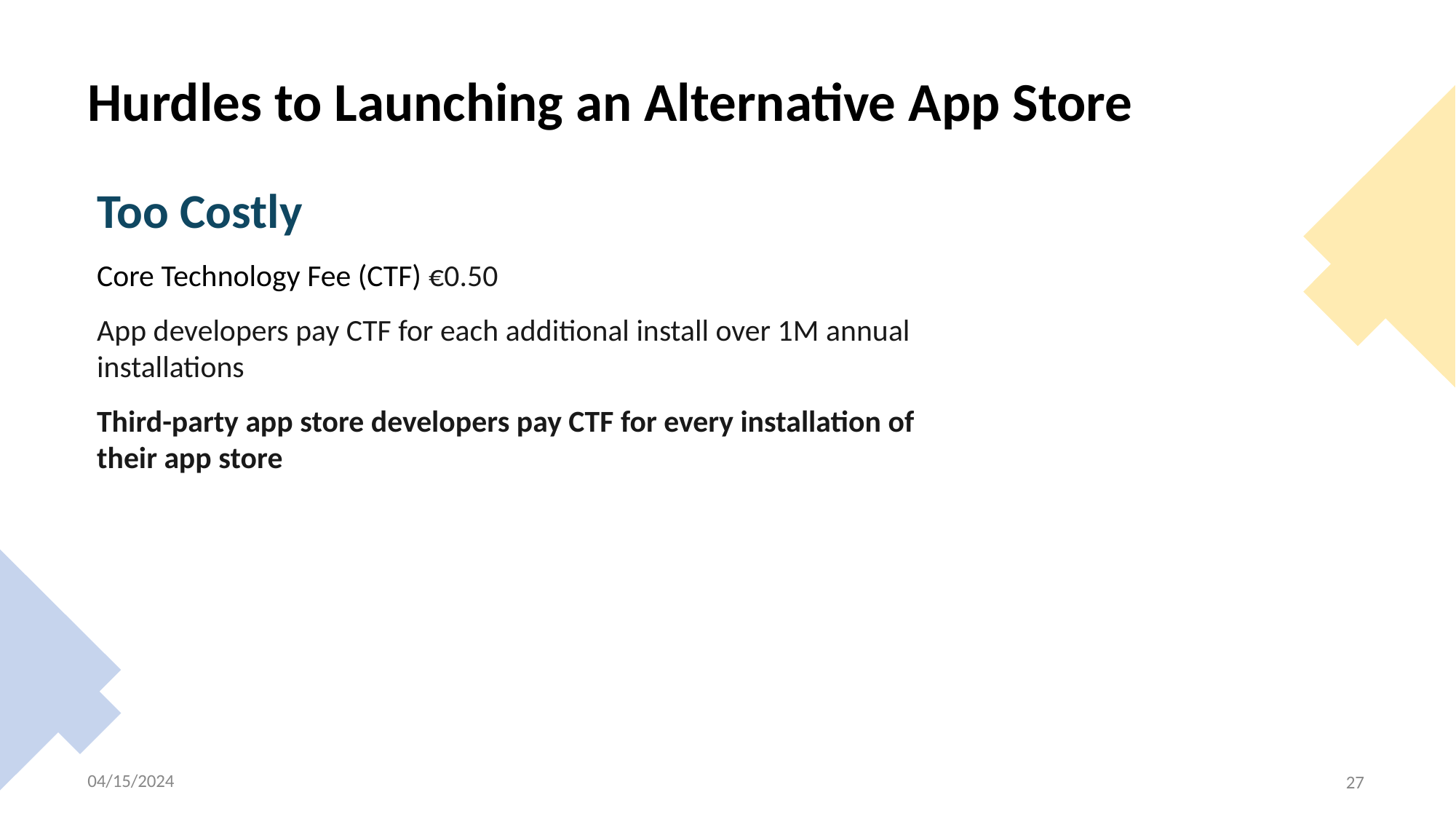

# Hurdles to Launching an Alternative App Store

Too Costly
Core Technology Fee (CTF) €0.50
App developers pay CTF for each additional install over 1M annual installations
Third-party app store developers pay CTF for every installation of their app store

04/15/2024
27